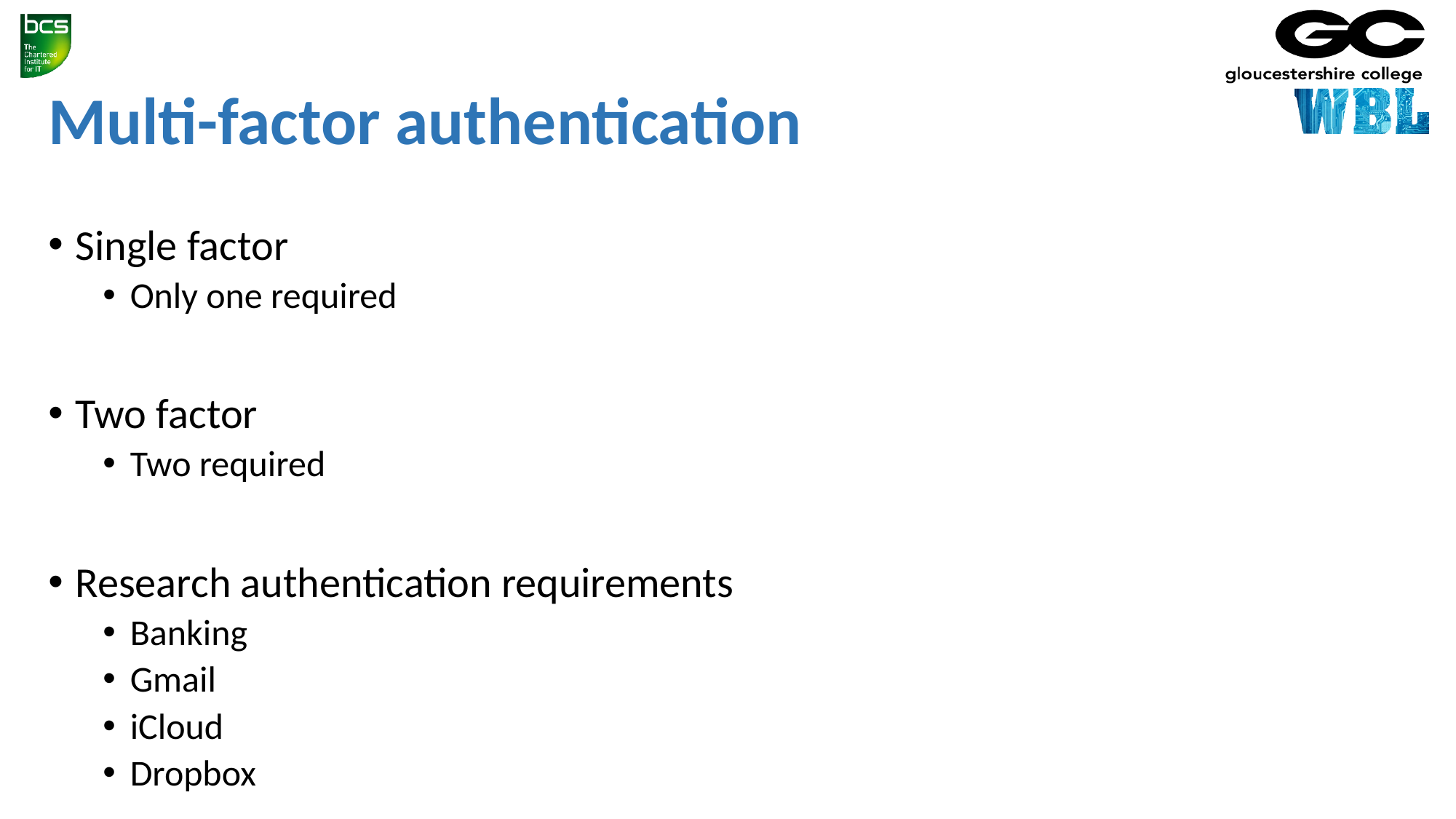

# Multi-factor authentication
Single factor
Only one required

Two factor
Two required

Research authentication requirements
Banking
Gmail
iCloud
Dropbox